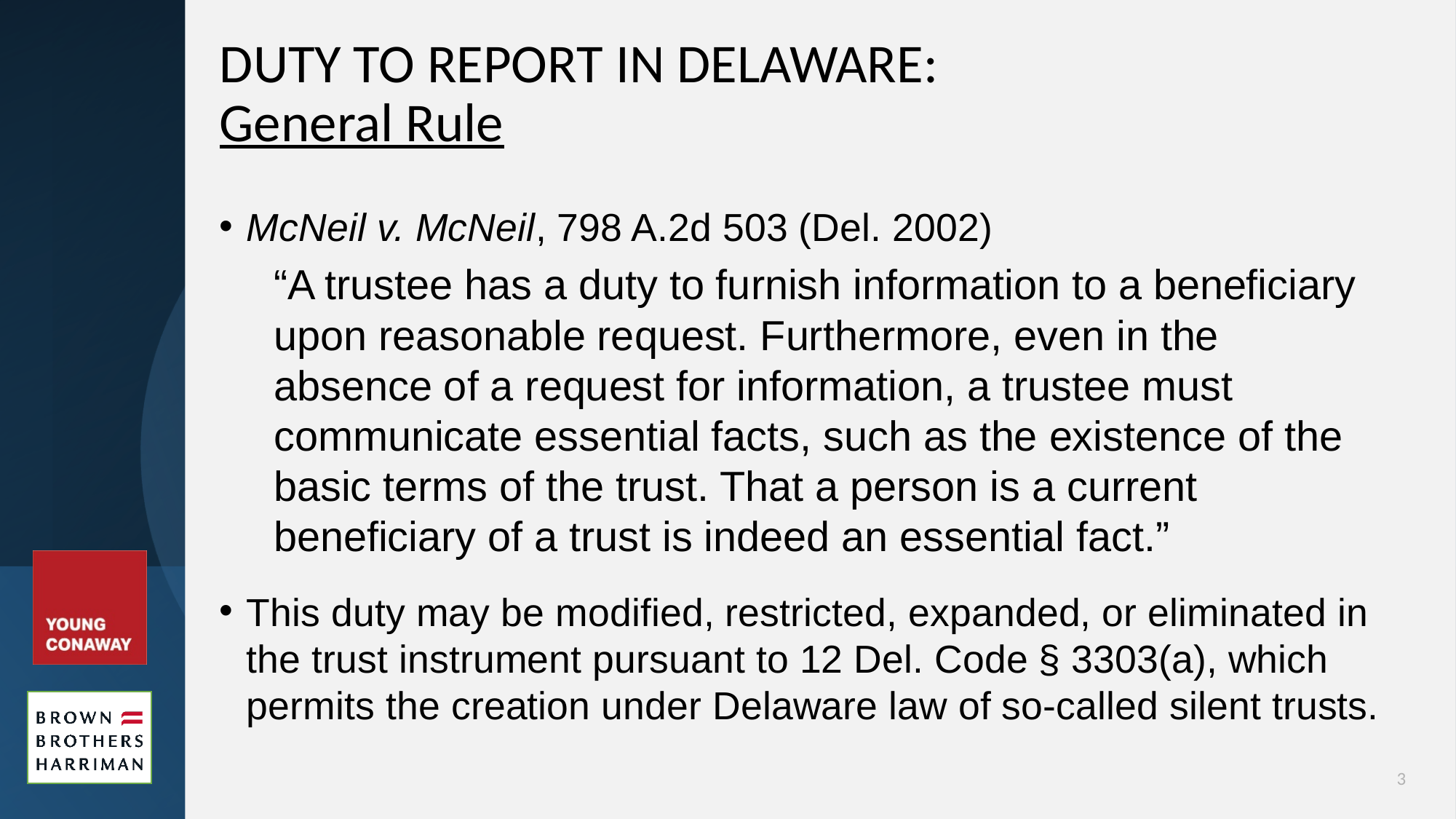

# DUTY TO REPORT IN DELAWARE: General Rule
McNeil v. McNeil, 798 A.2d 503 (Del. 2002)
“A trustee has a duty to furnish information to a beneficiary upon reasonable request. Furthermore, even in the absence of a request for information, a trustee must communicate essential facts, such as the existence of the basic terms of the trust. That a person is a current beneficiary of a trust is indeed an essential fact.”
This duty may be modified, restricted, expanded, or eliminated in the trust instrument pursuant to 12 Del. Code § 3303(a), which permits the creation under Delaware law of so-called silent trusts.
3